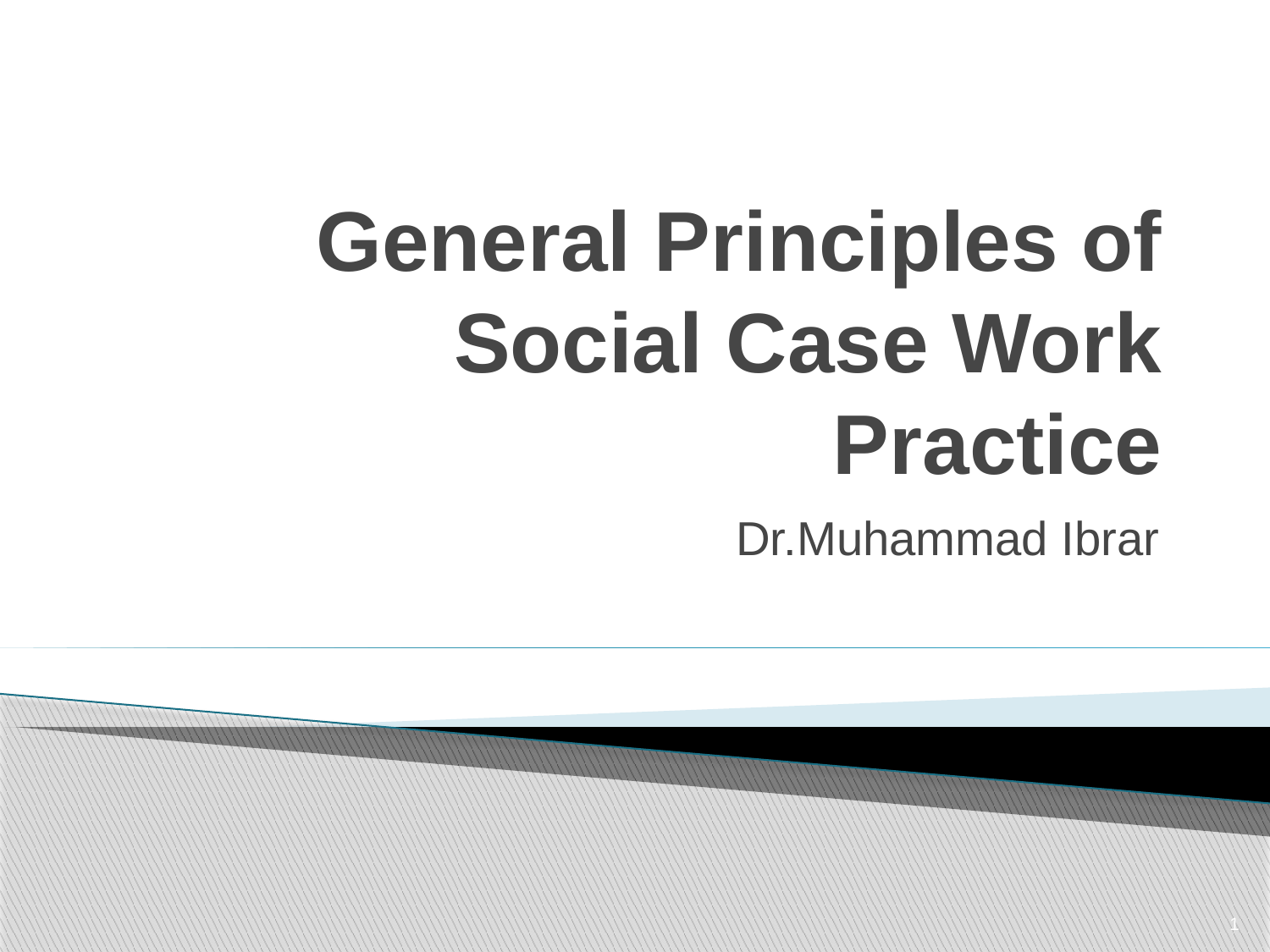

# General Principles of Social Case Work Practice
Dr.Muhammad Ibrar
1